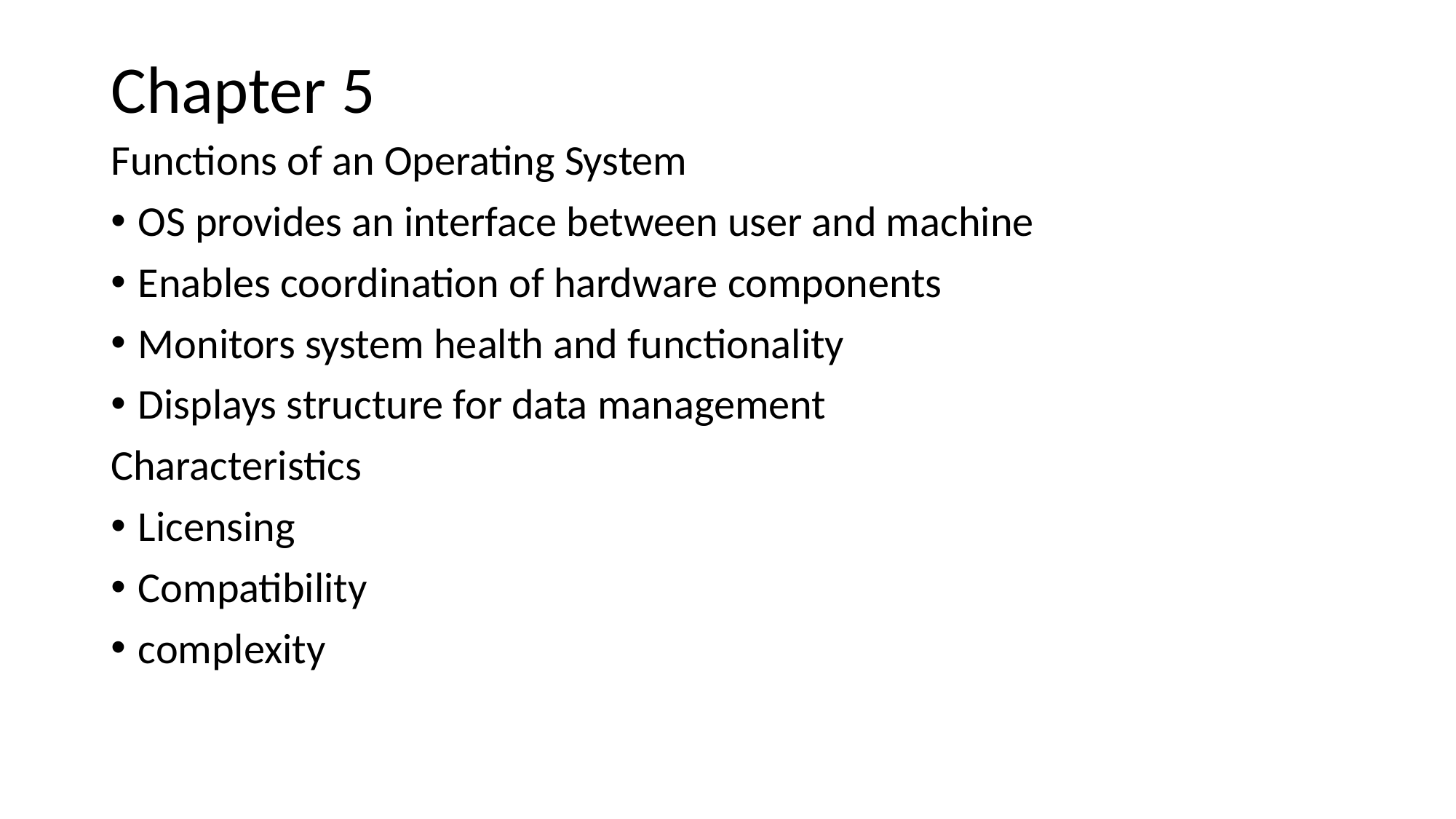

# Chapter 5
Functions of an Operating System
OS provides an interface between user and machine
Enables coordination of hardware components
Monitors system health and functionality
Displays structure for data management
Characteristics
Licensing
Compatibility
complexity